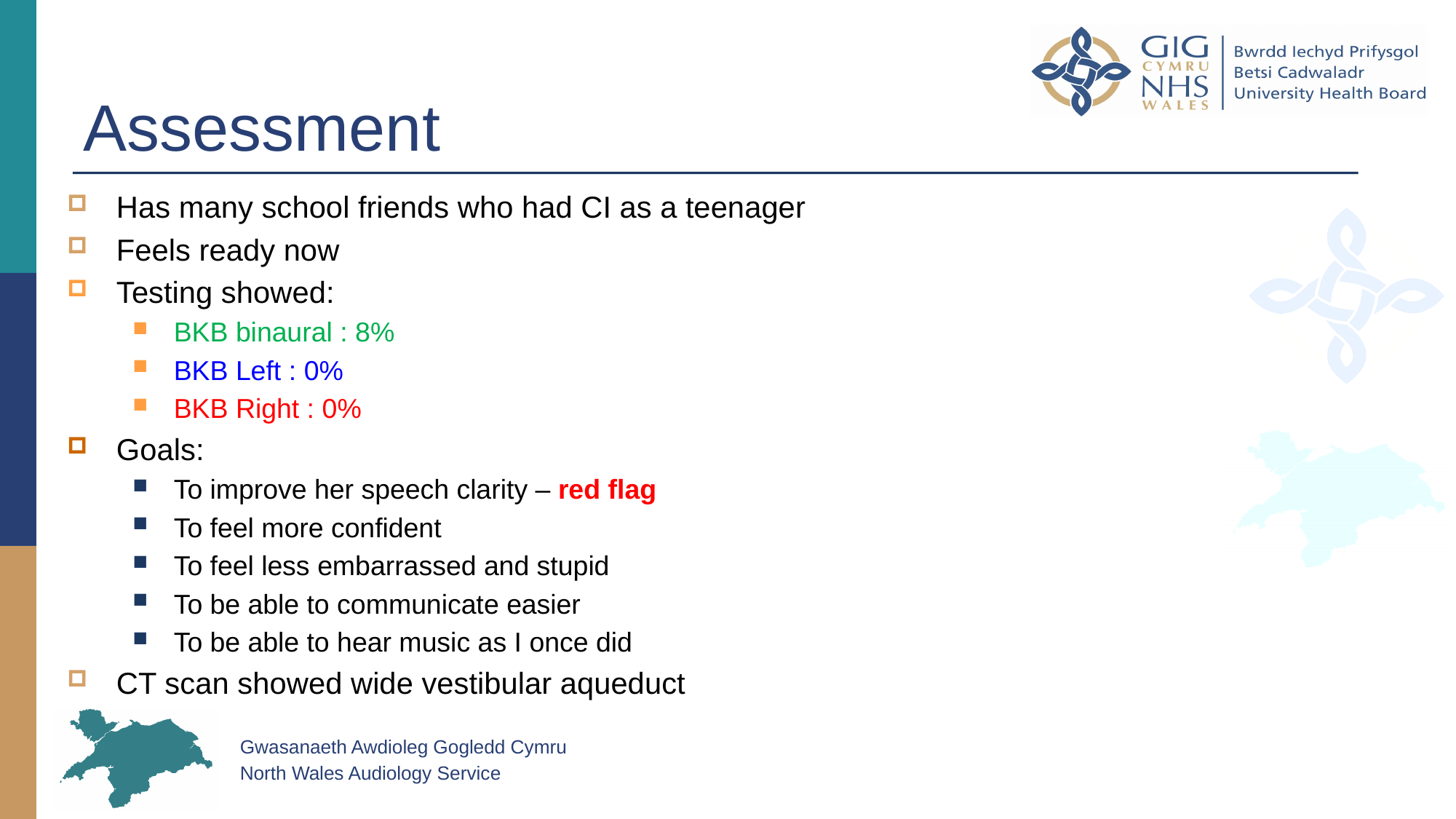

# Assessment
Has many school friends who had CI as a teenager
Feels ready now
Testing showed:
BKB binaural : 8%
BKB Left : 0%
BKB Right : 0%
Goals:
To improve her speech clarity – red flag
To feel more confident
To feel less embarrassed and stupid
To be able to communicate easier
To be able to hear music as I once did
CT scan showed wide vestibular aqueduct